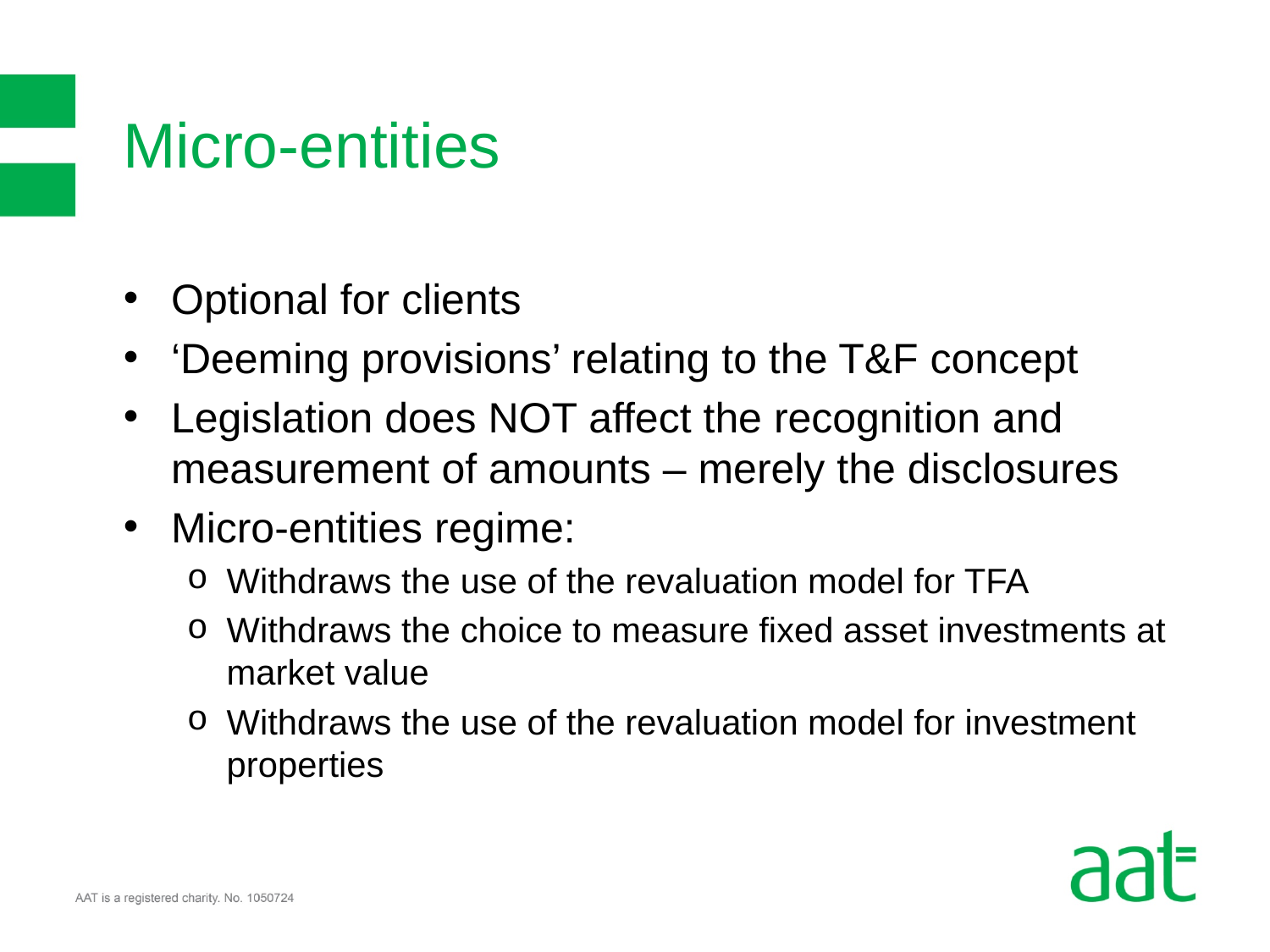

# Micro-entities
Optional for clients
‘Deeming provisions’ relating to the T&F concept
Legislation does NOT affect the recognition and measurement of amounts – merely the disclosures
Micro-entities regime:
Withdraws the use of the revaluation model for TFA
Withdraws the choice to measure fixed asset investments at market value
Withdraws the use of the revaluation model for investment properties